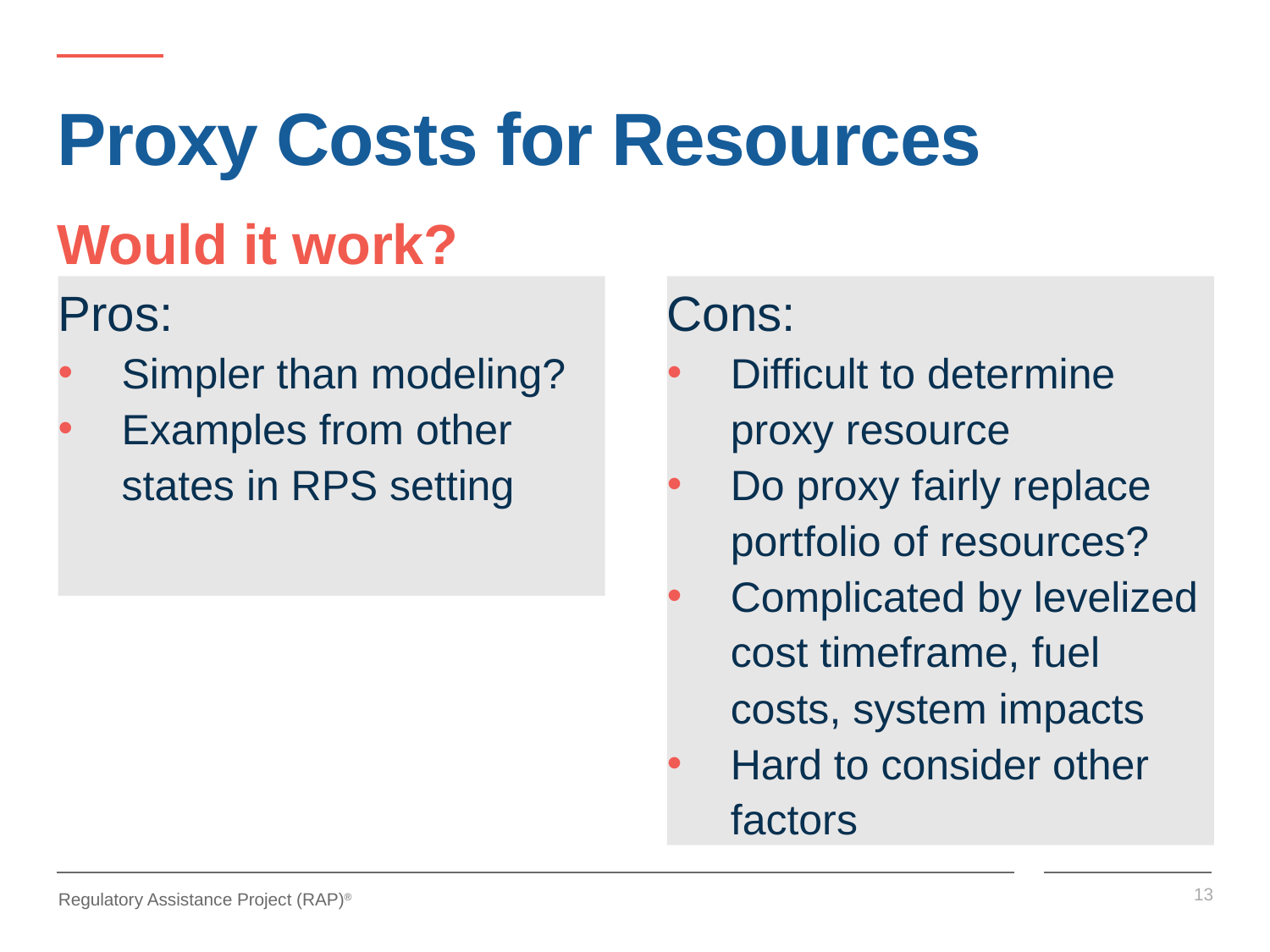

# Proxy Costs for Resources
Would it work?
Pros:
Simpler than modeling?
Examples from other states in RPS setting

Cons:
Difficult to determine proxy resource
Do proxy fairly replace portfolio of resources?
Complicated by levelized cost timeframe, fuel costs, system impacts
Hard to consider other factors
13